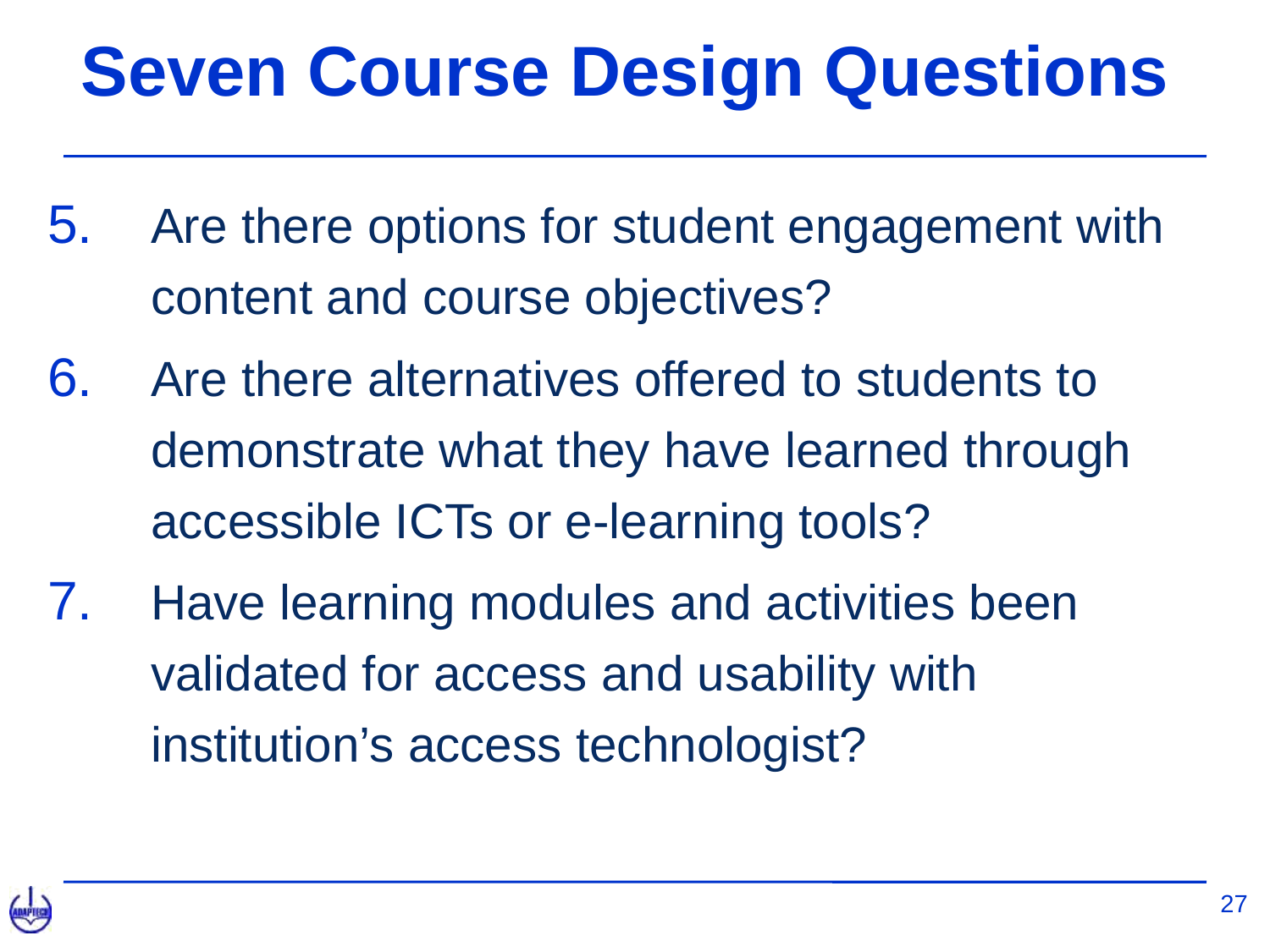

# Seven Course Design Questions
Are there options for student engagement with content and course objectives?
Are there alternatives offered to students to demonstrate what they have learned through accessible ICTs or e-learning tools?
Have learning modules and activities been validated for access and usability with institution’s access technologist?
27